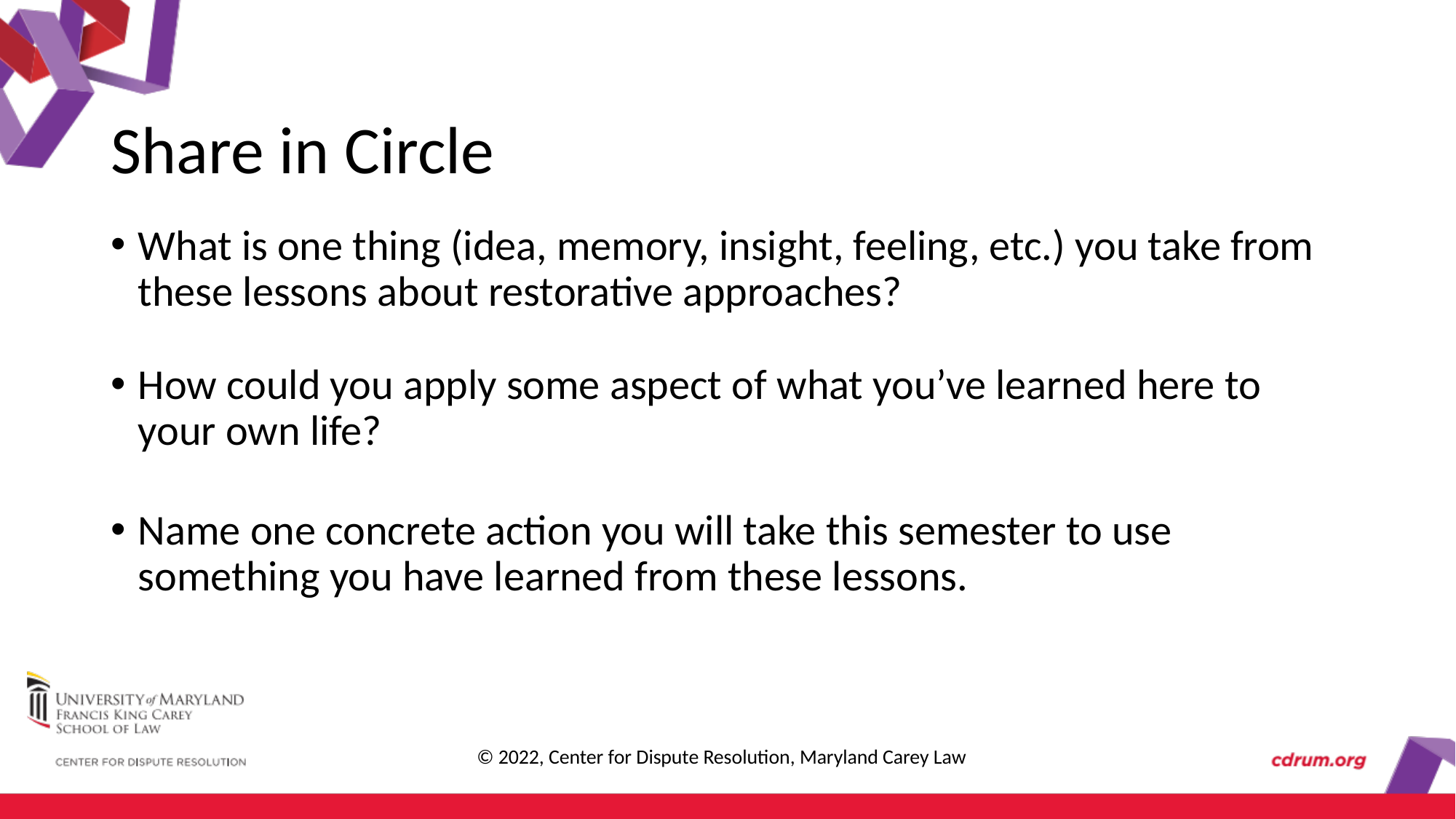

# Share in Circle
What is one thing (idea, memory, insight, feeling, etc.) you take from these lessons about restorative approaches?

How could you apply some aspect of what you’ve learned here to your own life?

Name one concrete action you will take this semester to use something you have learned from these lessons.
© 2022, Center for Dispute Resolution, Maryland Carey Law